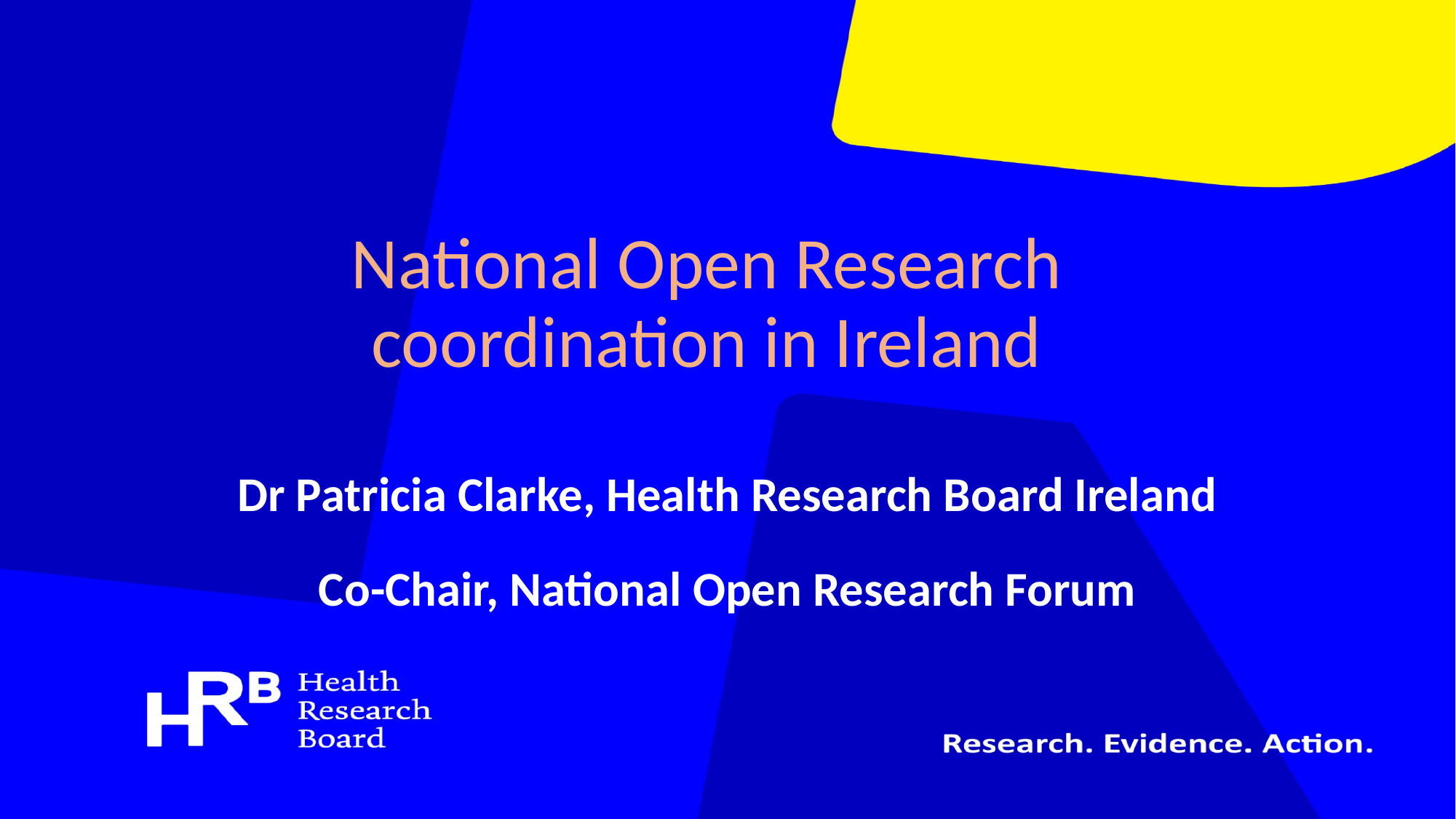

# National Open Research coordination in Ireland
Dr Patricia Clarke, Health Research Board Ireland

Co-Chair, National Open Research Forum